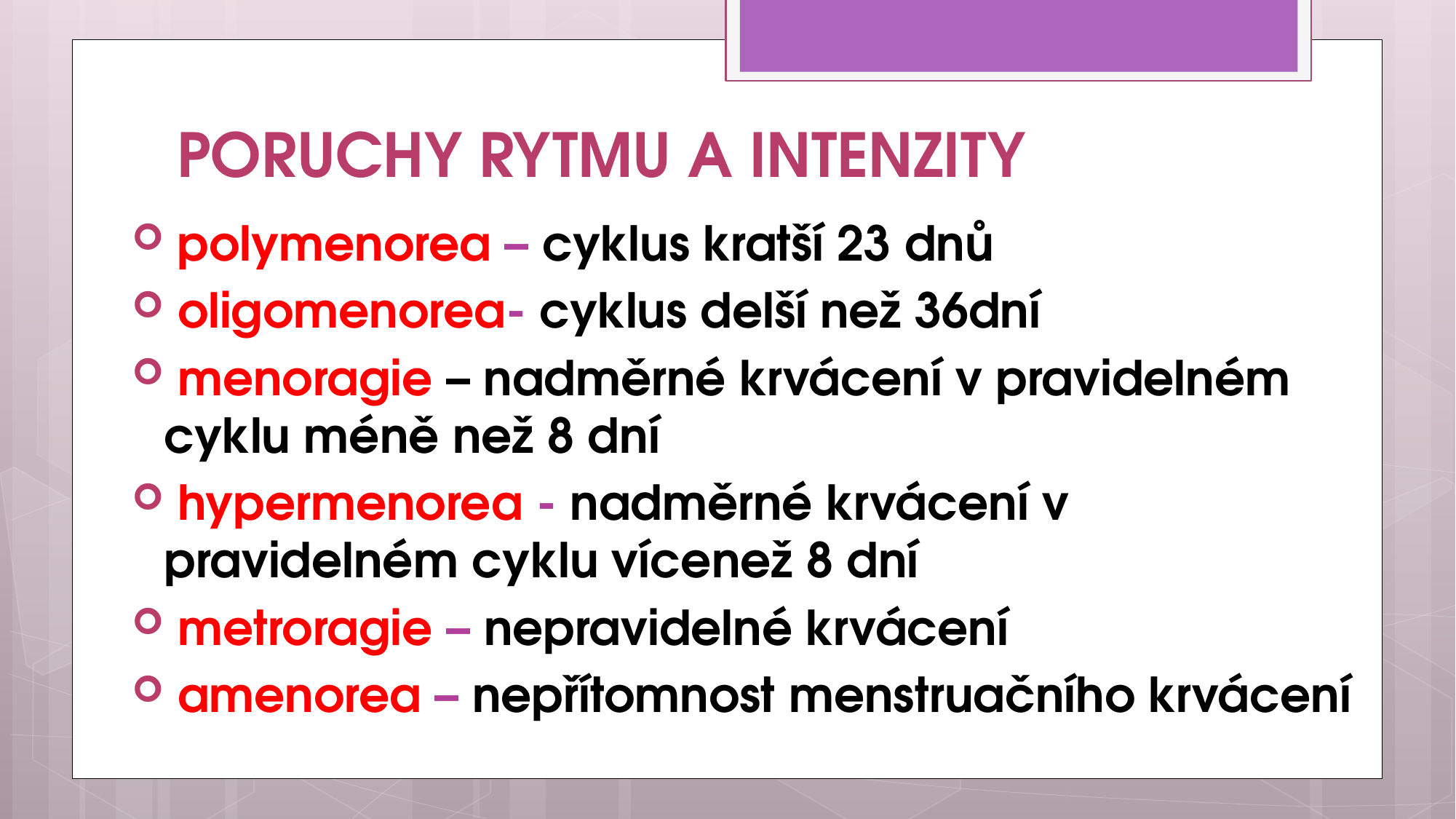

# PORUCHY RYTMU A INTENZITY
 polymenorea – cyklus kratší 23 dnů
 oligomenorea- cyklus delší než 36dní
 menoragie – nadměrné krvácení v pravidelném cyklu méně než 8 dní
 hypermenorea - nadměrné krvácení v pravidelném cyklu vícenež 8 dní
 metroragie – nepravidelné krvácení
 amenorea – nepřítomnost menstruačního krvácení